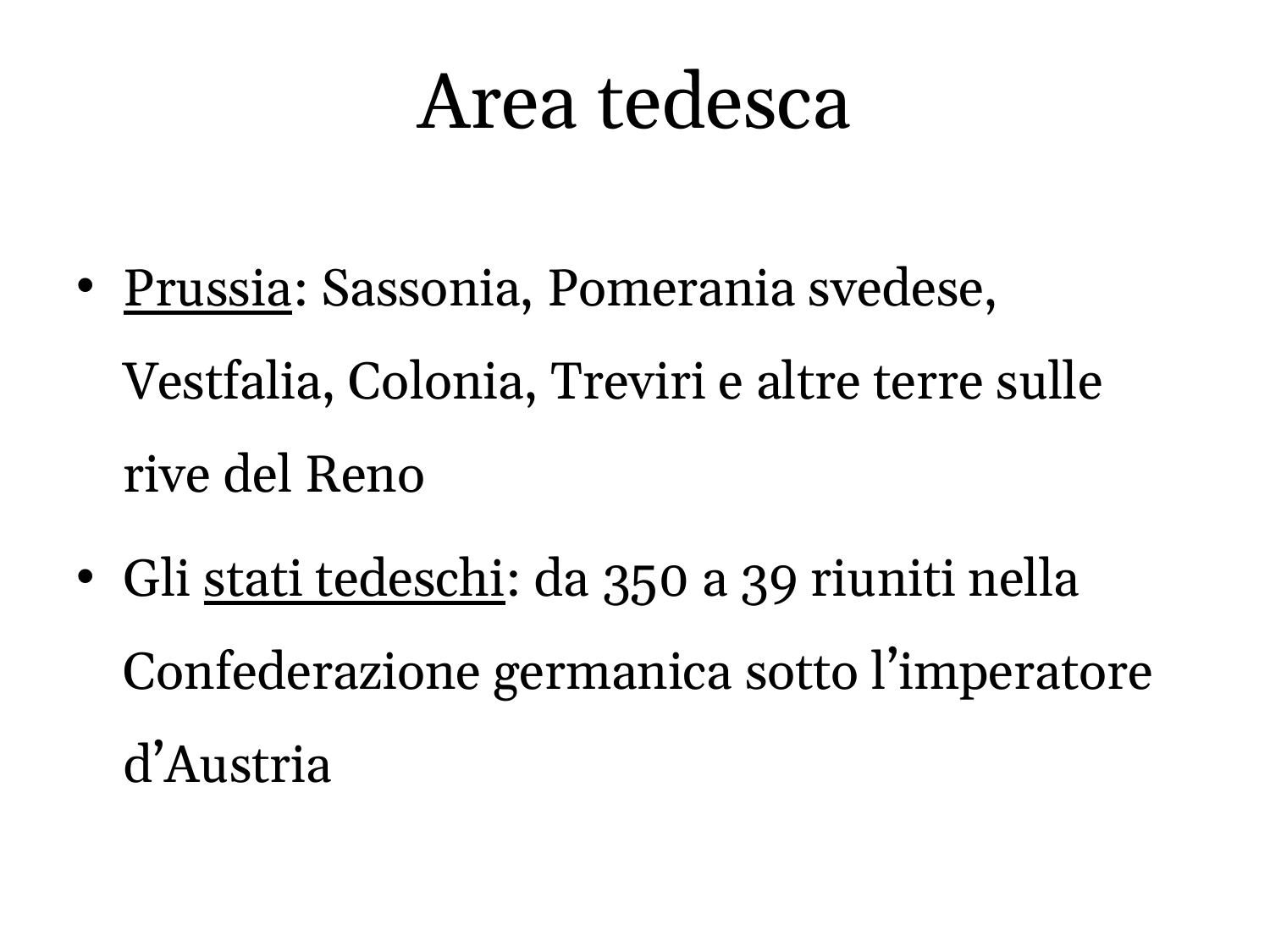

# Area tedesca
Prussia: Sassonia, Pomerania svedese, Vestfalia, Colonia, Treviri e altre terre sulle rive del Reno
Gli stati tedeschi: da 350 a 39 riuniti nella Confederazione germanica sotto l’imperatore d’Austria